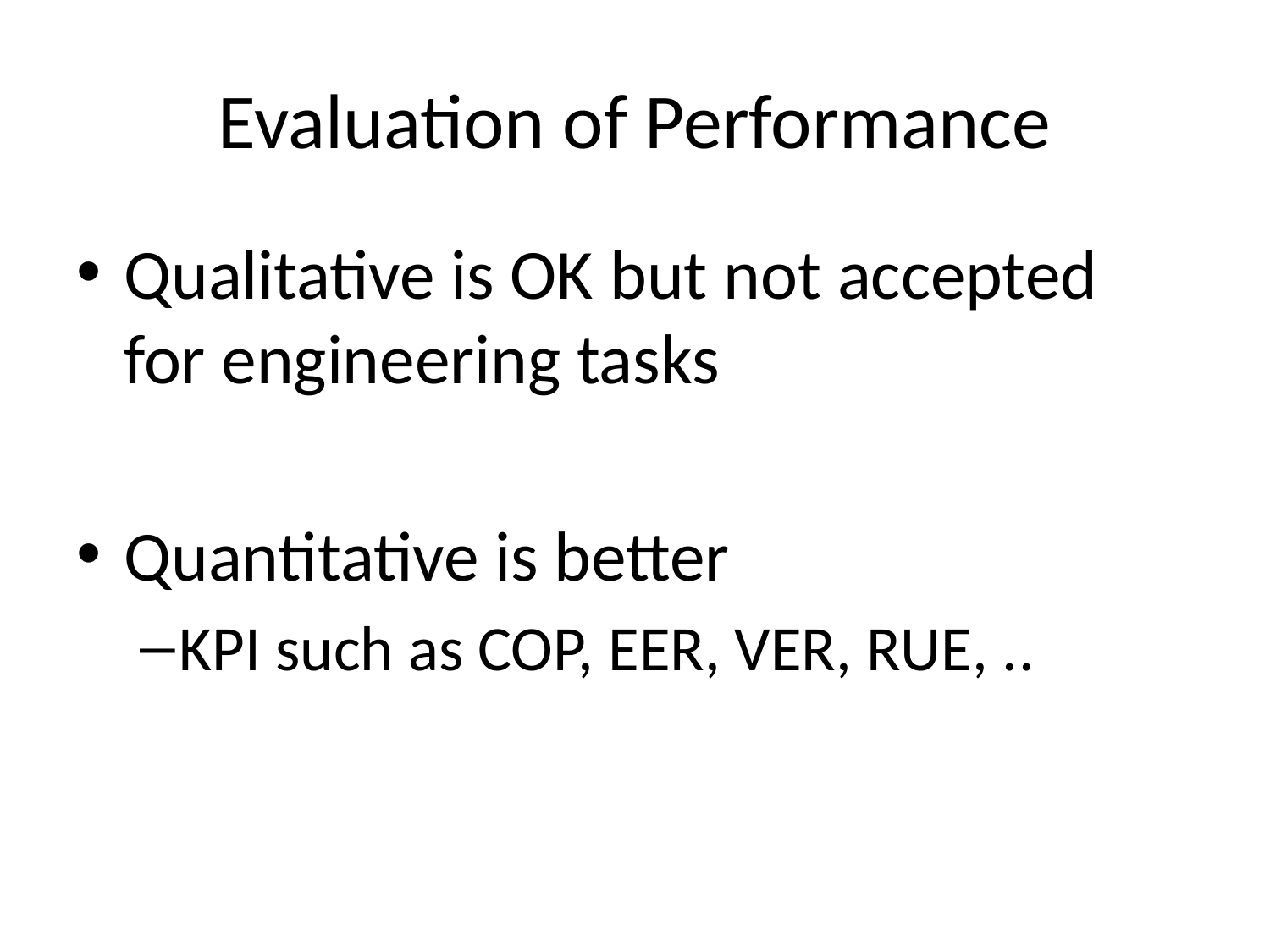

# Evaluation of Performance
Qualitative is OK but not accepted for engineering tasks

Quantitative is better
KPI such as COP, EER, VER, RUE, ..